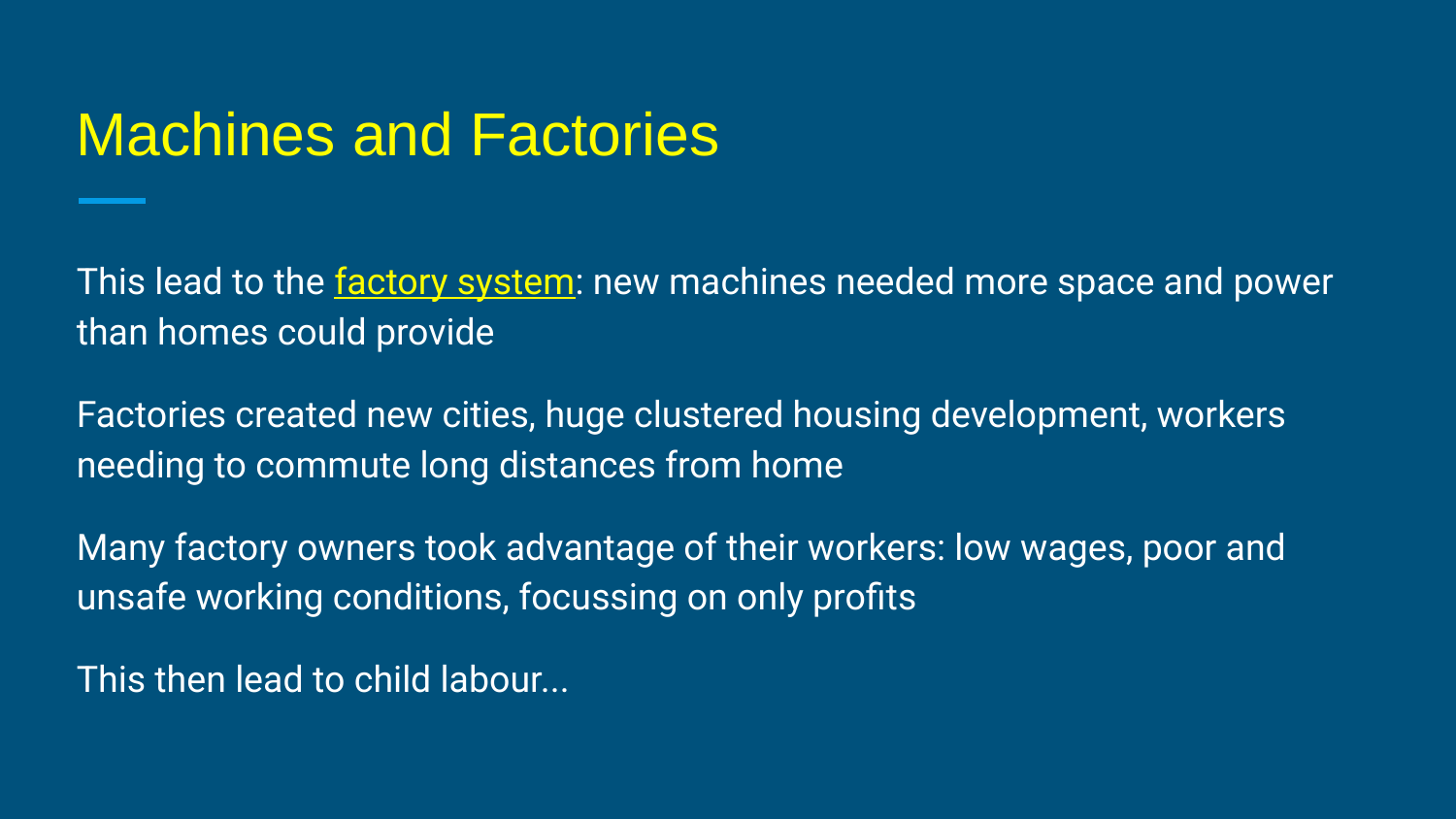

# Machines and Factories
This lead to the factory system: new machines needed more space and power than homes could provide
Factories created new cities, huge clustered housing development, workers needing to commute long distances from home
Many factory owners took advantage of their workers: low wages, poor and unsafe working conditions, focussing on only profits
This then lead to child labour...